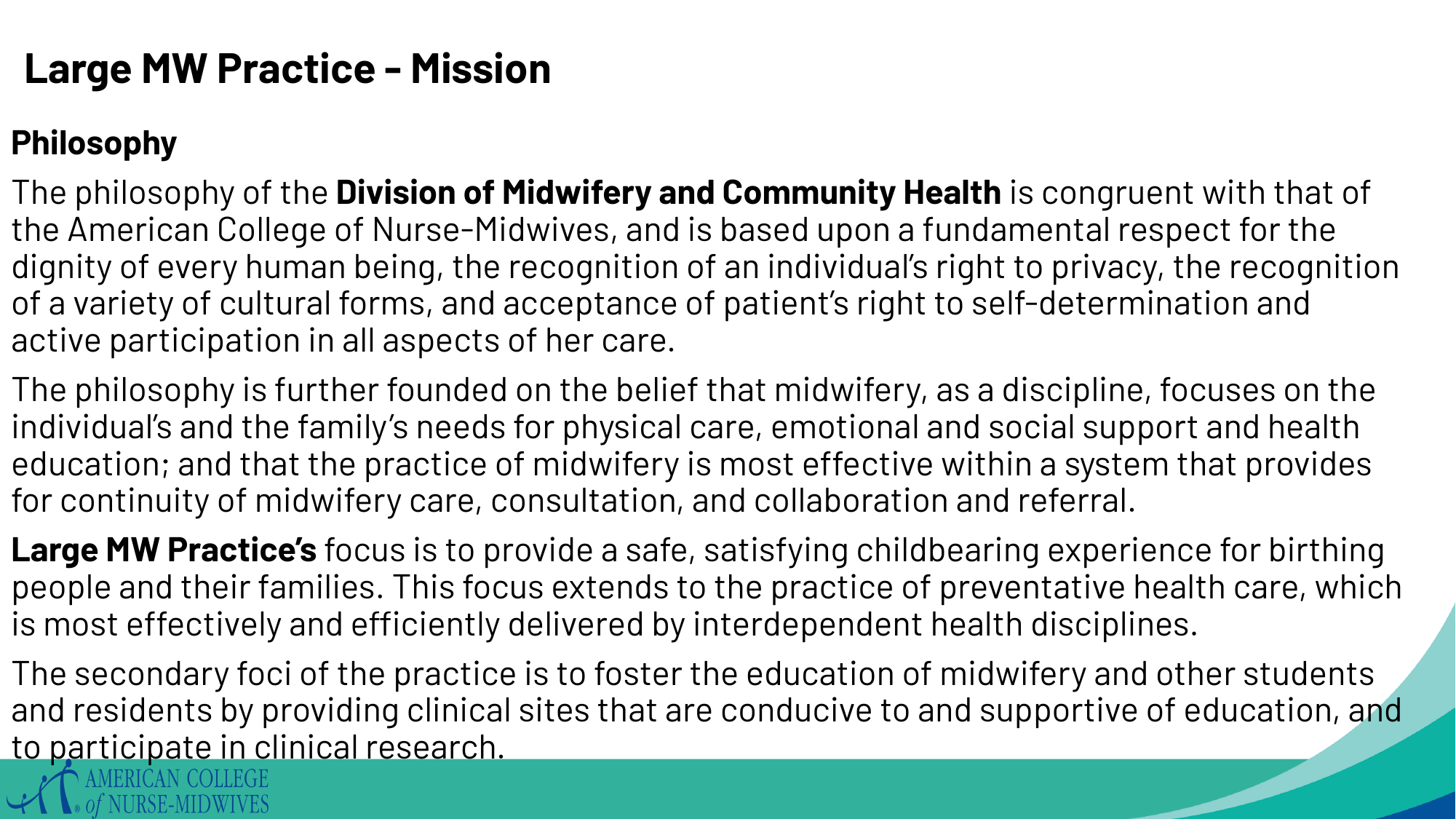

Large MW Practice - Mission
Philosophy
The philosophy of the Division of Midwifery and Community Health is congruent with that of the American College of Nurse-Midwives, and is based upon a fundamental respect for the dignity of every human being, the recognition of an individual’s right to privacy, the recognition of a variety of cultural forms, and acceptance of patient’s right to self-determination and active participation in all aspects of her care.
The philosophy is further founded on the belief that midwifery, as a discipline, focuses on the individual’s and the family’s needs for physical care, emotional and social support and health education; and that the practice of midwifery is most effective within a system that provides for continuity of midwifery care, consultation, and collaboration and referral.
Large MW Practice’s focus is to provide a safe, satisfying childbearing experience for birthing people and their families. This focus extends to the practice of preventative health care, which is most effectively and efficiently delivered by interdependent health disciplines.
The secondary foci of the practice is to foster the education of midwifery and other students and residents by providing clinical sites that are conducive to and supportive of education, and to participate in clinical research.